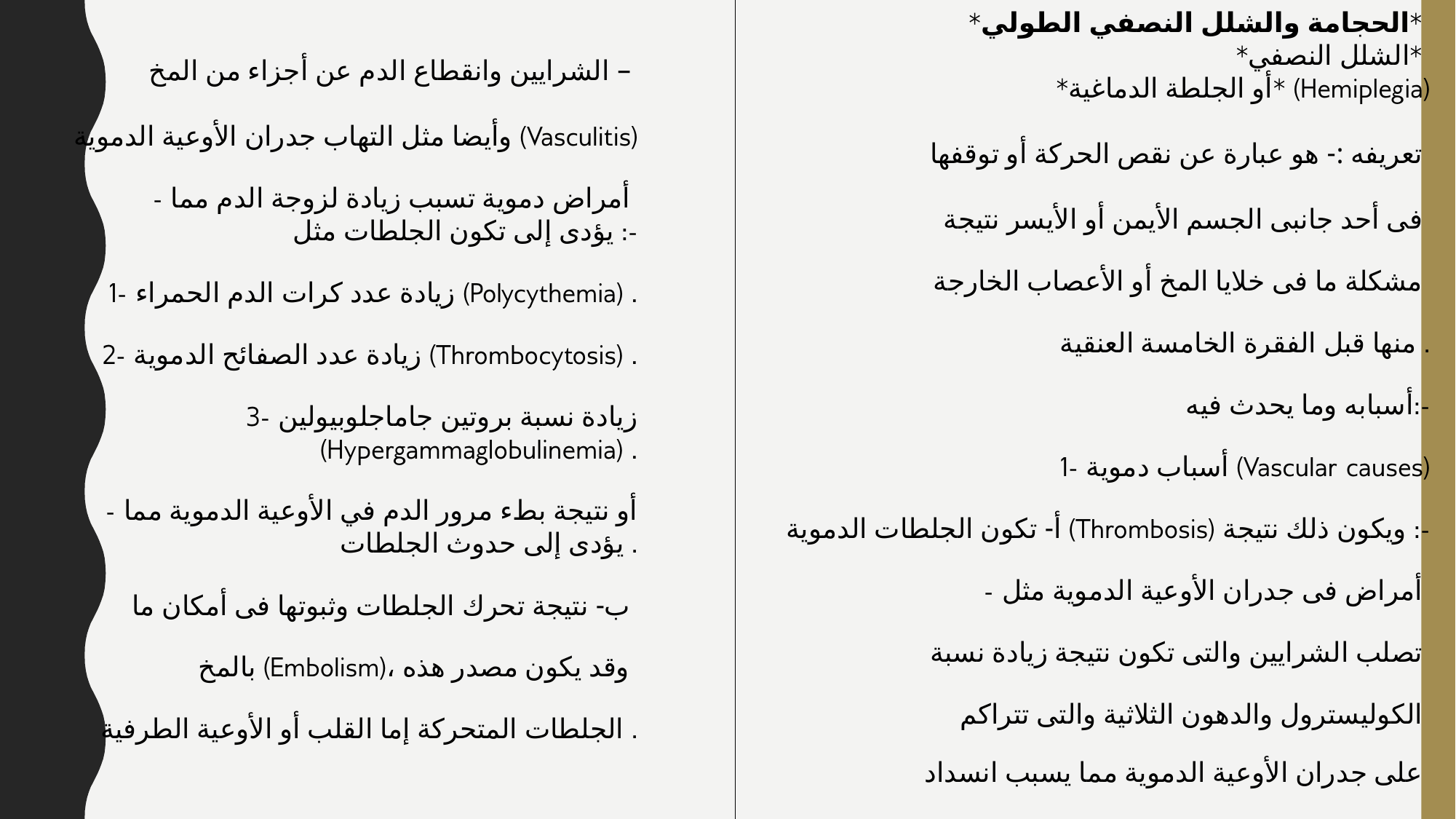

*الحجامة والشلل النصفي الطولي*
*الشلل النصفي*
*أو الجلطة الدماغية* (Hemiplegia)

تعريفه :- هو عبارة عن نقص الحركة أو توقفها

فى أحد جانبى الجسم الأيمن أو الأيسر نتيجة

مشكلة ما فى خلايا المخ أو الأعصاب الخارجة

منها قبل الفقرة الخامسة العنقية .

أسبابه وما يحدث فيه:-

1- أسباب دموية (Vascular causes)

أ‌- تكون الجلطات الدموية (Thrombosis) ويكون ذلك نتيجة :-

- أمراض فى جدران الأوعية الدموية مثل

تصلب الشرايين والتى تكون نتيجة زيادة نسبة

الكوليسترول والدهون الثلاثية والتى تتراكم

على جدران الأوعية الدموية مما يسبب انسداد

الشرايين وانقطاع الدم عن أجزاء من المخ –

وأيضا مثل التهاب جدران الأوعية الدموية (Vasculitis)

- أمراض دموية تسبب زيادة لزوجة الدم مما
يؤدى إلى تكون الجلطات مثل :-

1- زيادة عدد كرات الدم الحمراء (Polycythemia) .

2- زيادة عدد الصفائح الدموية (Thrombocytosis) .

3- زيادة نسبة بروتين جاماجلوبيولين (Hypergammaglobulinemia) .

- أو نتيجة بطء مرور الدم في الأوعية الدموية مما يؤدى إلى حدوث الجلطات .

ب‌- نتيجة تحرك الجلطات وثبوتها فى أمكان ما

بالمخ (Embolism)، وقد يكون مصدر هذه

الجلطات المتحركة إما القلب أو الأوعية الطرفية .